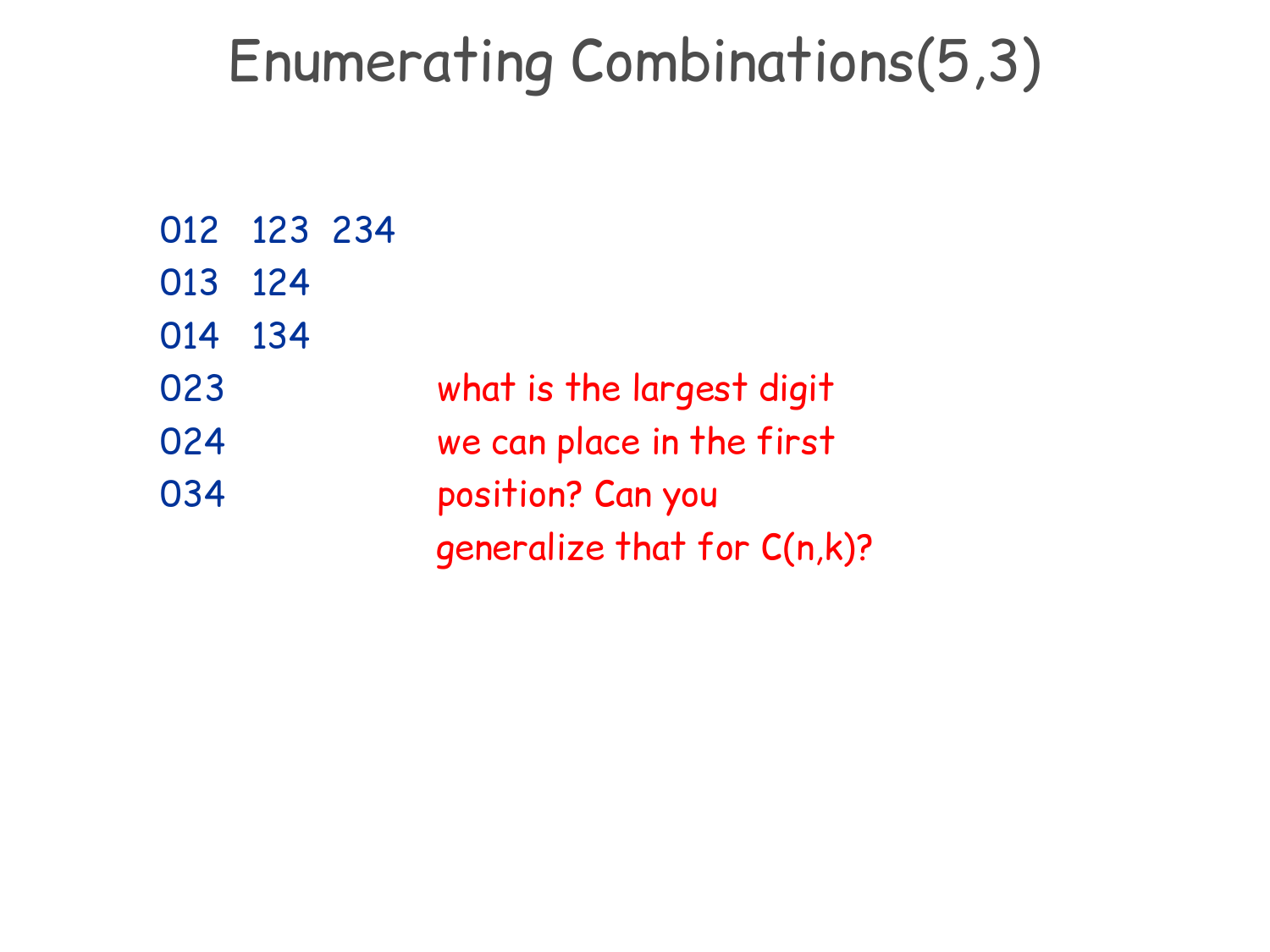

# Enumerating Combinations(5,3)

      012   123  234
      013   124
      014   134
      023                    what is the largest digit
      024                    we can place in the first
      034                    position? Can you
                                generalize that for C(n,k)?